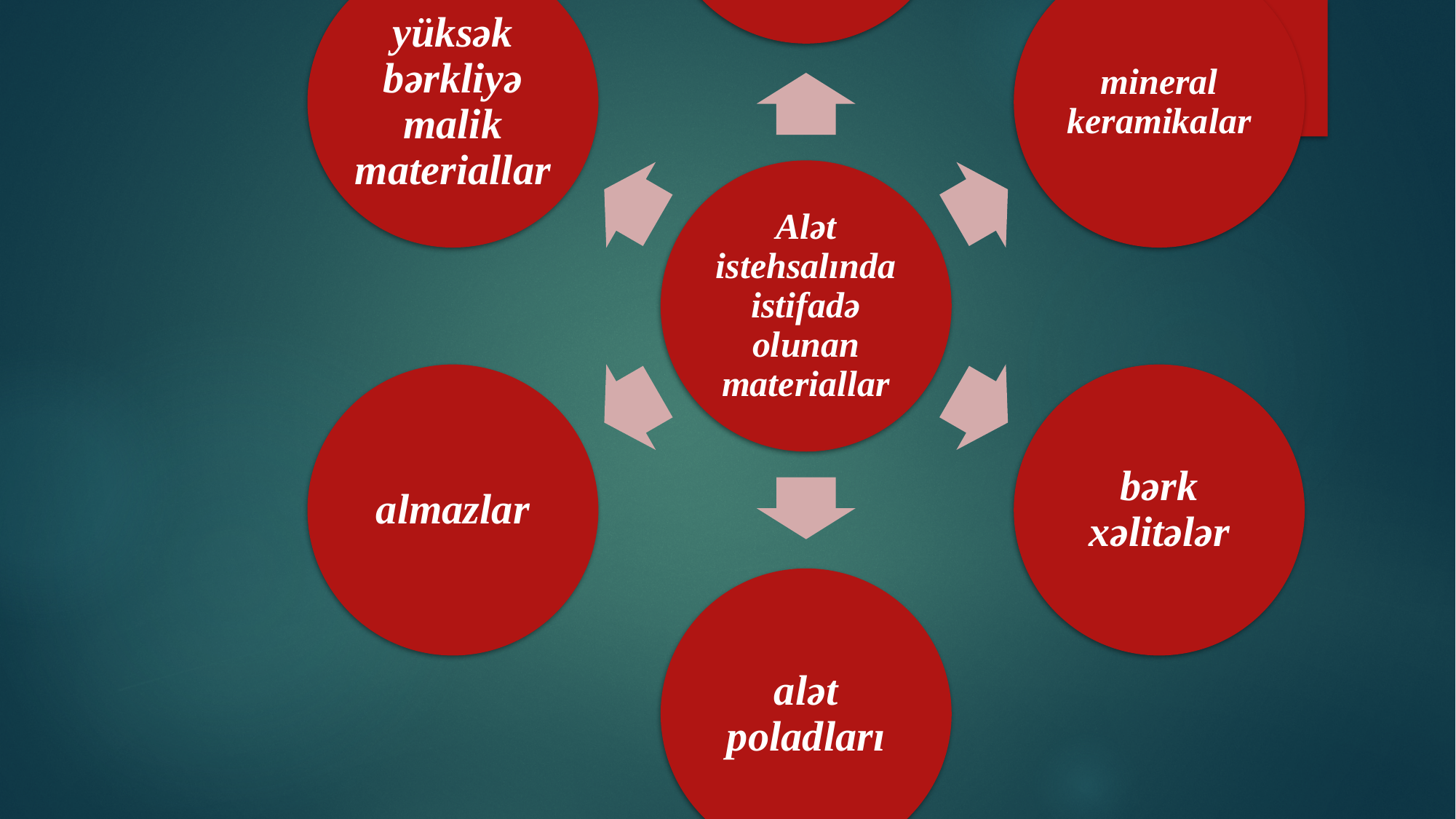

Alət istehsalında istifadə olunan materiallar

abraziv materiallar

mineral keramikalar

bərk xəlitələr

alət poladları

almazlar

yüksək bərkliyə malik materiallar